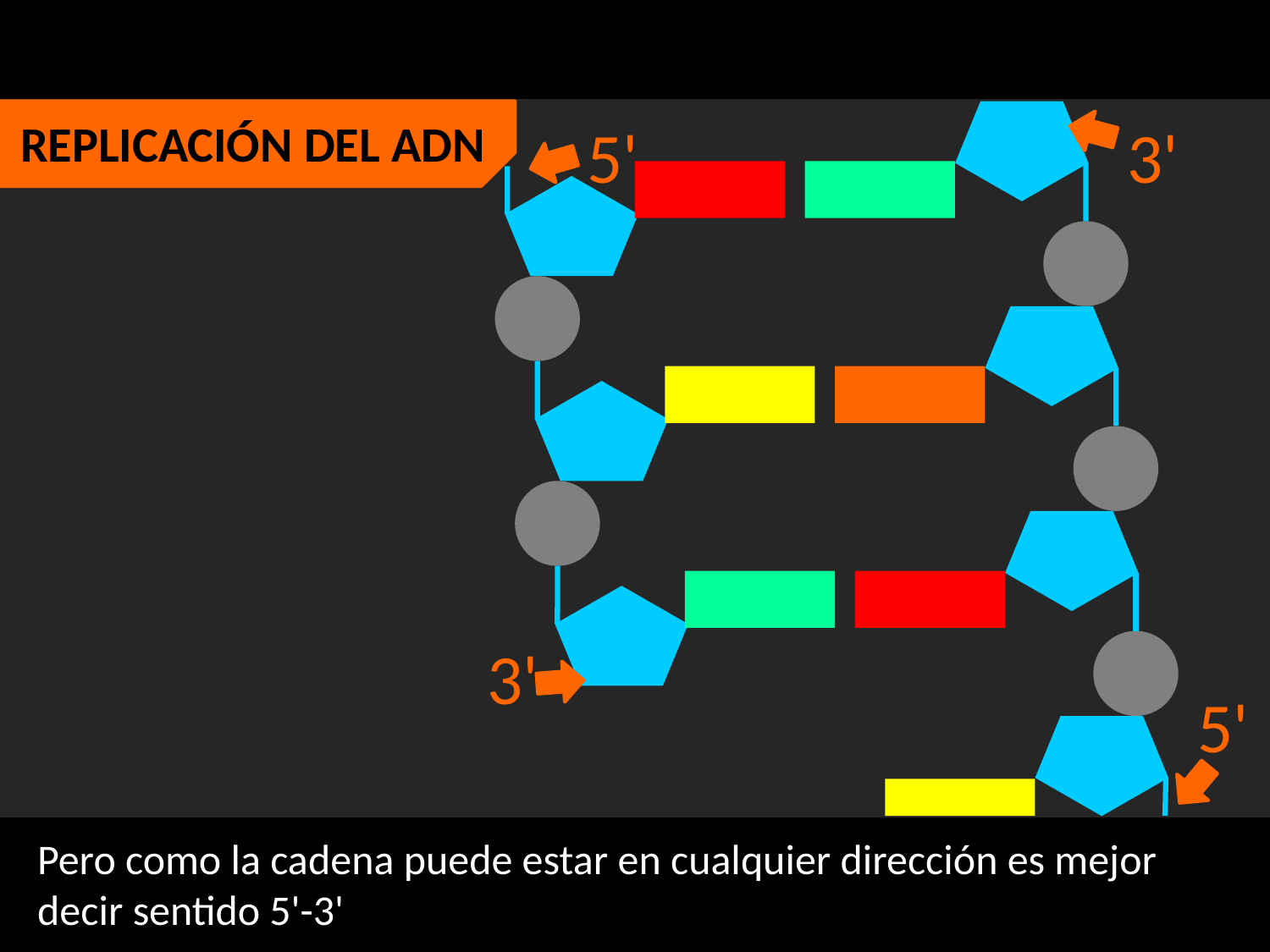

REPLICACIÓN DEL ADN
5'
3'

3'

5'

Pero como la cadena puede estar en cualquier dirección es mejor decir sentido 5'-3'